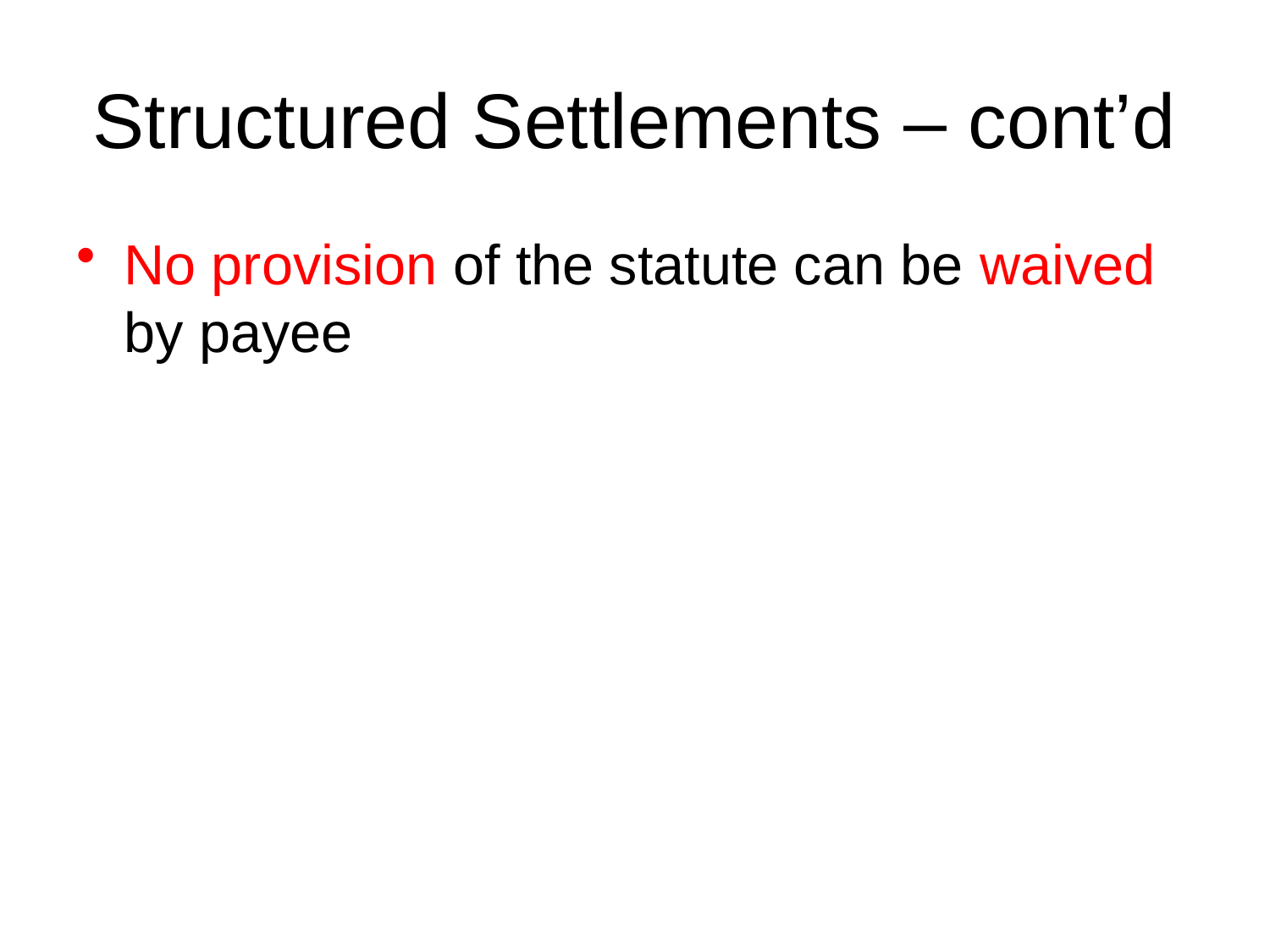

# Structured Settlements – cont’d
No provision of the statute can be waived by payee